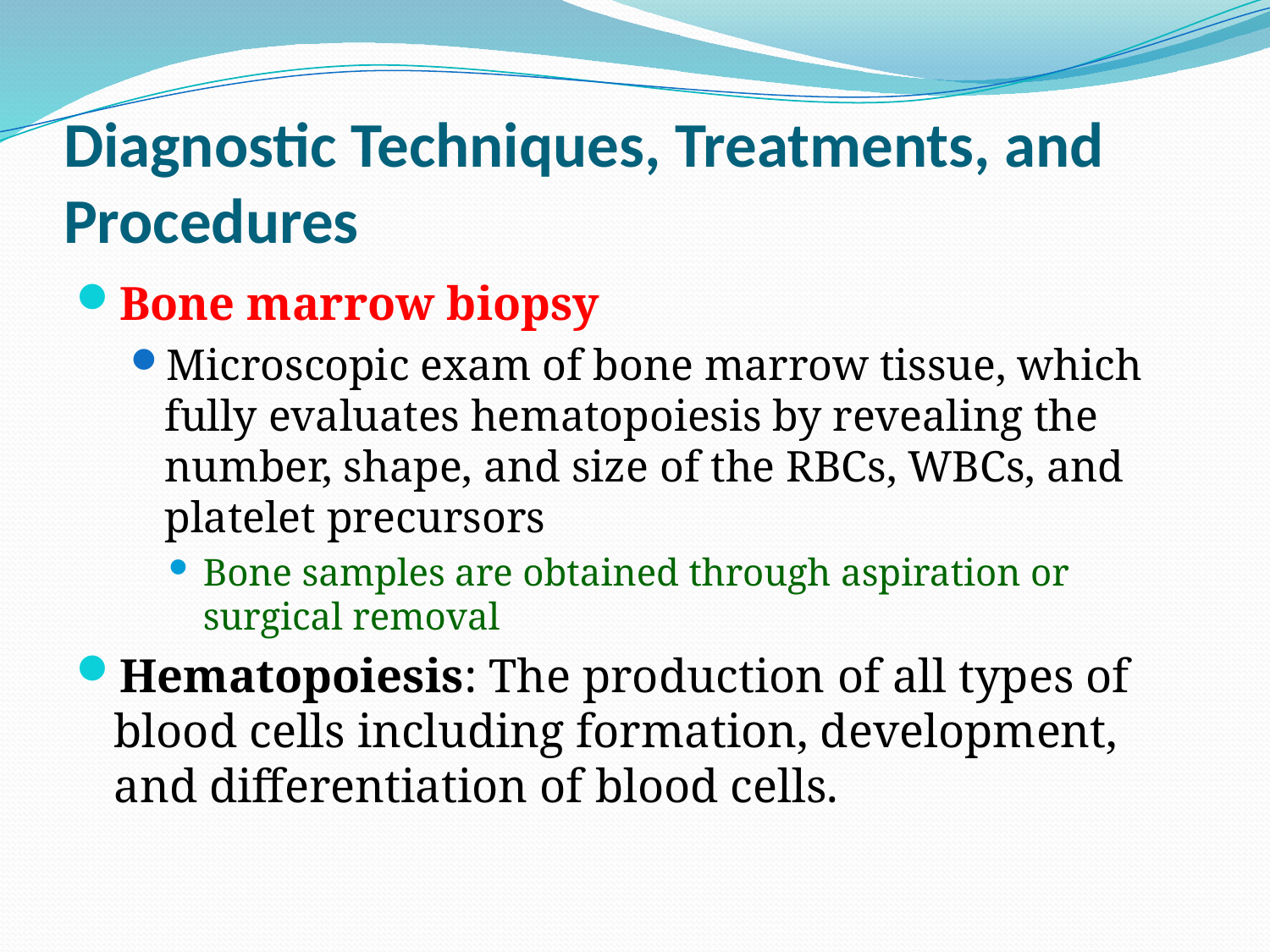

# Diagnostic Techniques, Treatments, and Procedures
Bone marrow biopsy
Microscopic exam of bone marrow tissue, which fully evaluates hematopoiesis by revealing the number, shape, and size of the RBCs, WBCs, and platelet precursors
Bone samples are obtained through aspiration or surgical removal
Hematopoiesis: The production of all types of blood cells including formation, development, and differentiation of blood cells.